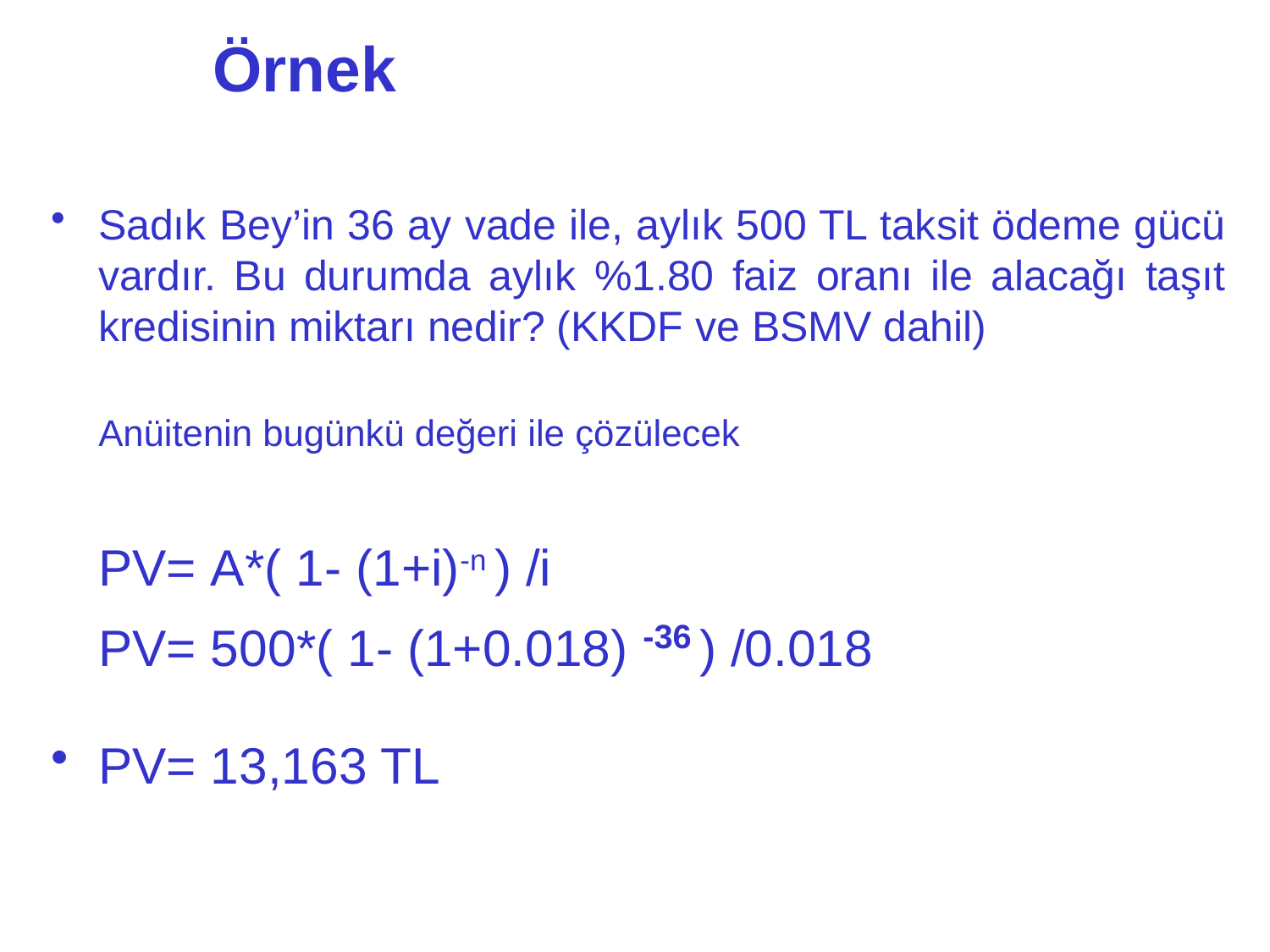

# Örnek
Sadık Bey’in 36 ay vade ile, aylık 500 TL taksit ödeme gücü vardır. Bu durumda aylık %1.80 faiz oranı ile alacağı taşıt kredisinin miktarı nedir? (KKDF ve BSMV dahil)

	Anüitenin bugünkü değeri ile çözülecek

	PV= A*( 1- (1+i)-n ) /i
	PV= 500*( 1- (1+0.018) -36 ) /0.018

PV= 13,163 TL